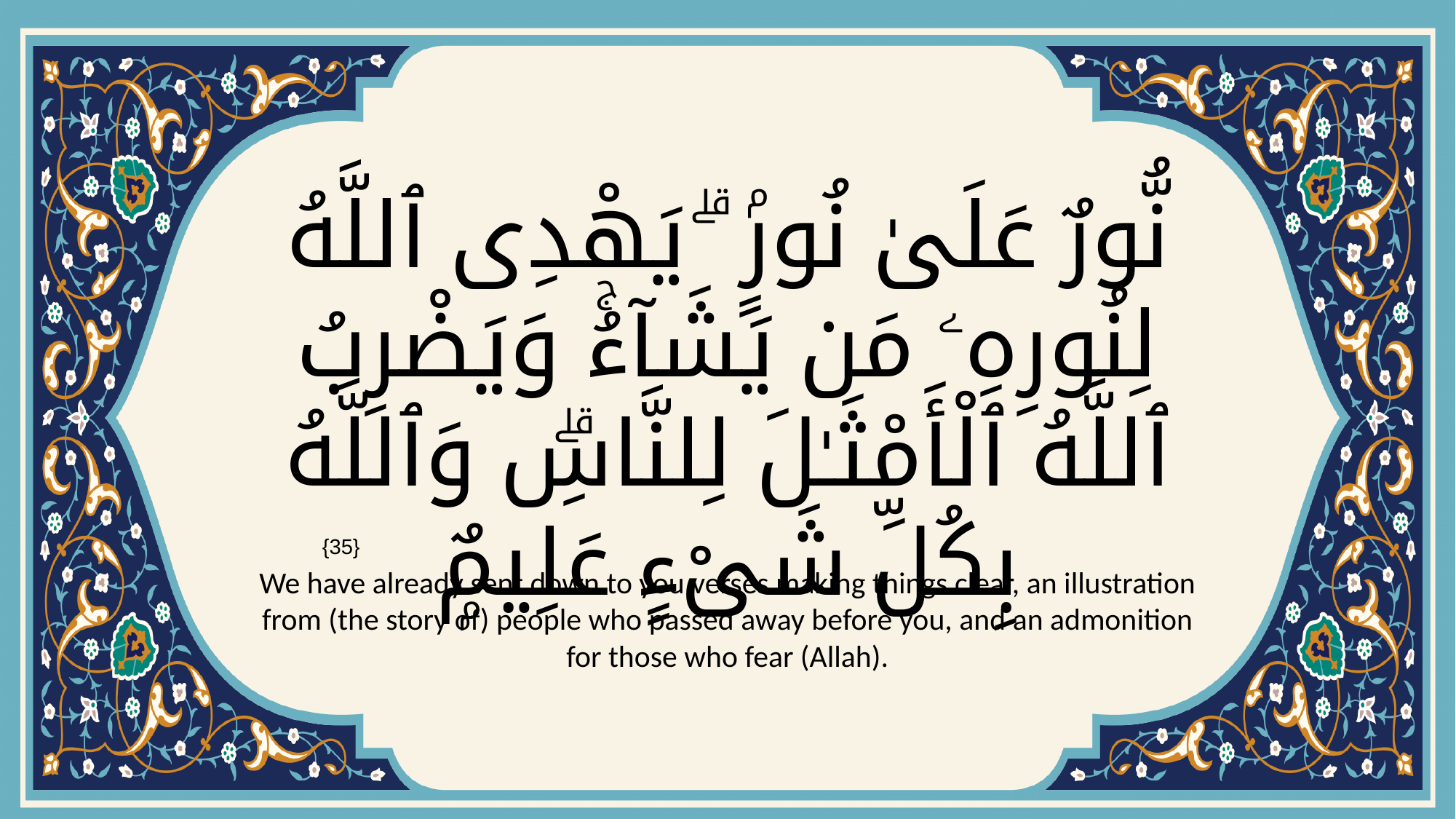

# نُّورٌ عَلَىٰ نُورٍۢ ۗ يَهْدِى ٱللَّهُ لِنُورِهِۦ مَن يَشَآءُۚ وَيَضْرِبُ ٱللَّهُ ٱلْأَمْثَـٰلَ لِلنَّاسِۗ وَٱللَّهُ بِكُلِّ شَىْءٍ عَلِيمٌۭ
{35}
We have already sent down to you verses making things clear, an illustration from (the story of) people who passed away before you, and an admonition for those who fear (Allah).